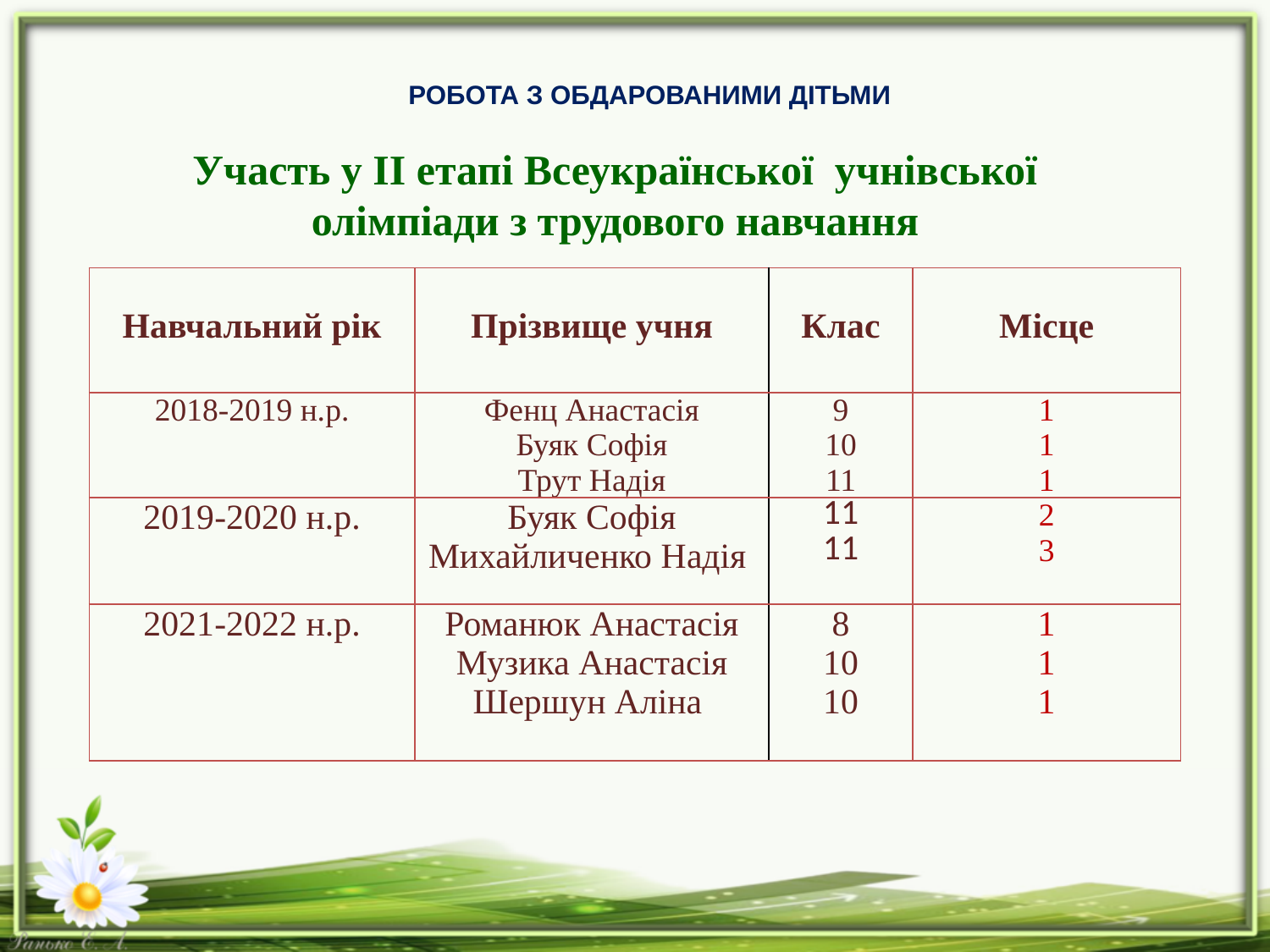

# РОБОТА З ОБДАРОВАНИМИ ДІТЬМИ
Участь у ІІ етапі Всеукраїнської  учнівської олімпіади з трудового навчання
| Навчальний рік | Прізвище учня | Клас | Місце |
| --- | --- | --- | --- |
| 2018-2019 н.р. | Фенц Анастасія Буяк Софія Трут Надія | 9 10 11 | 1 1 1 |
| 2019-2020 н.р. | Буяк Софія Михайличенко Надія | 11 11 | 2 3 |
| 2021-2022 н.р. | Романюк Анастасія Музика Анастасія Шершун Аліна | 8 10 10 | 1 1 1 |